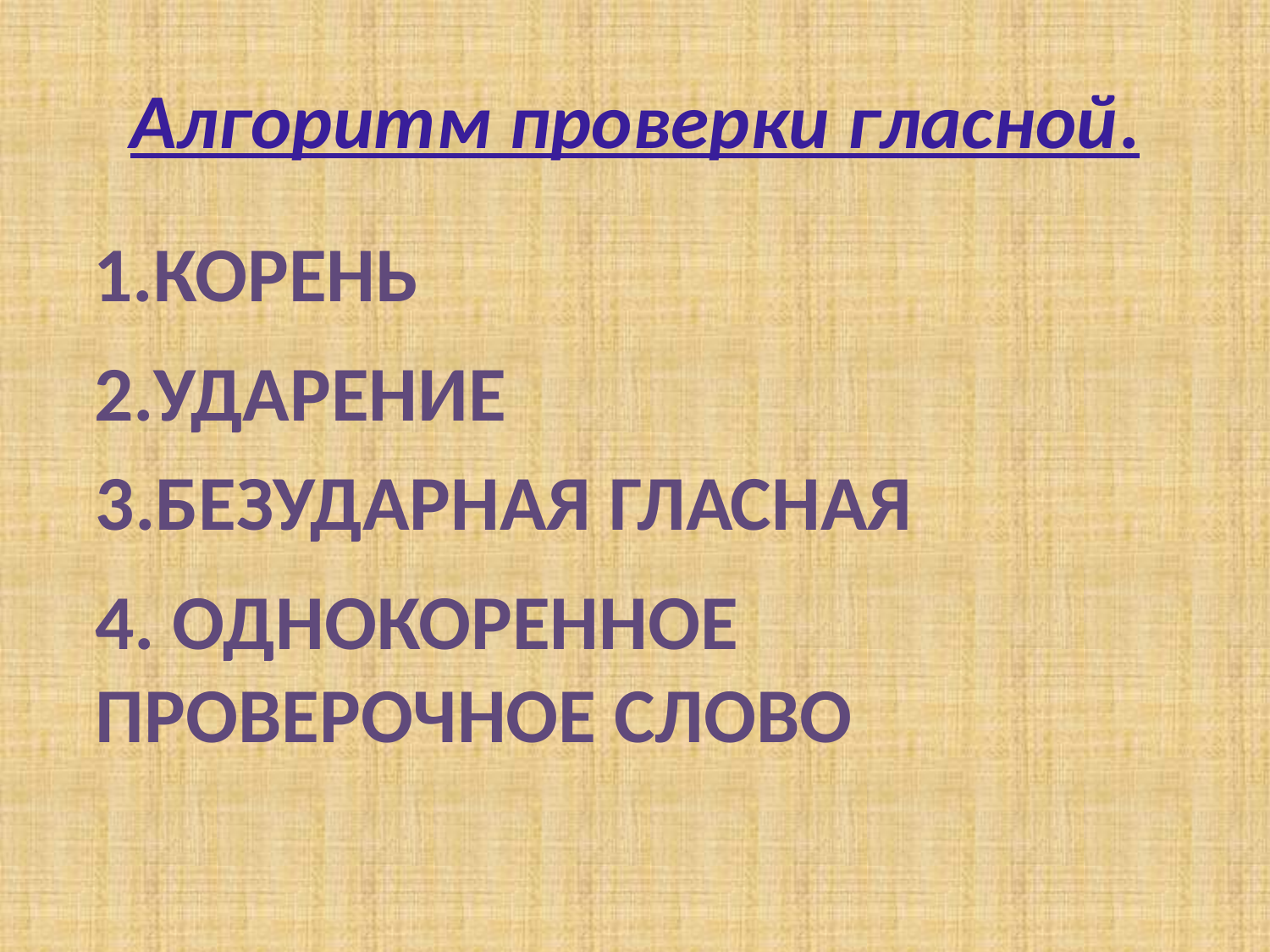

# Алгоритм проверки гласной.
1.кОРЕНЬ
2.уДАРЕНИЕ
3.БЕЗУДАРНАЯ ГЛАСНАЯ
4. Однокоренное
Проверочное слово